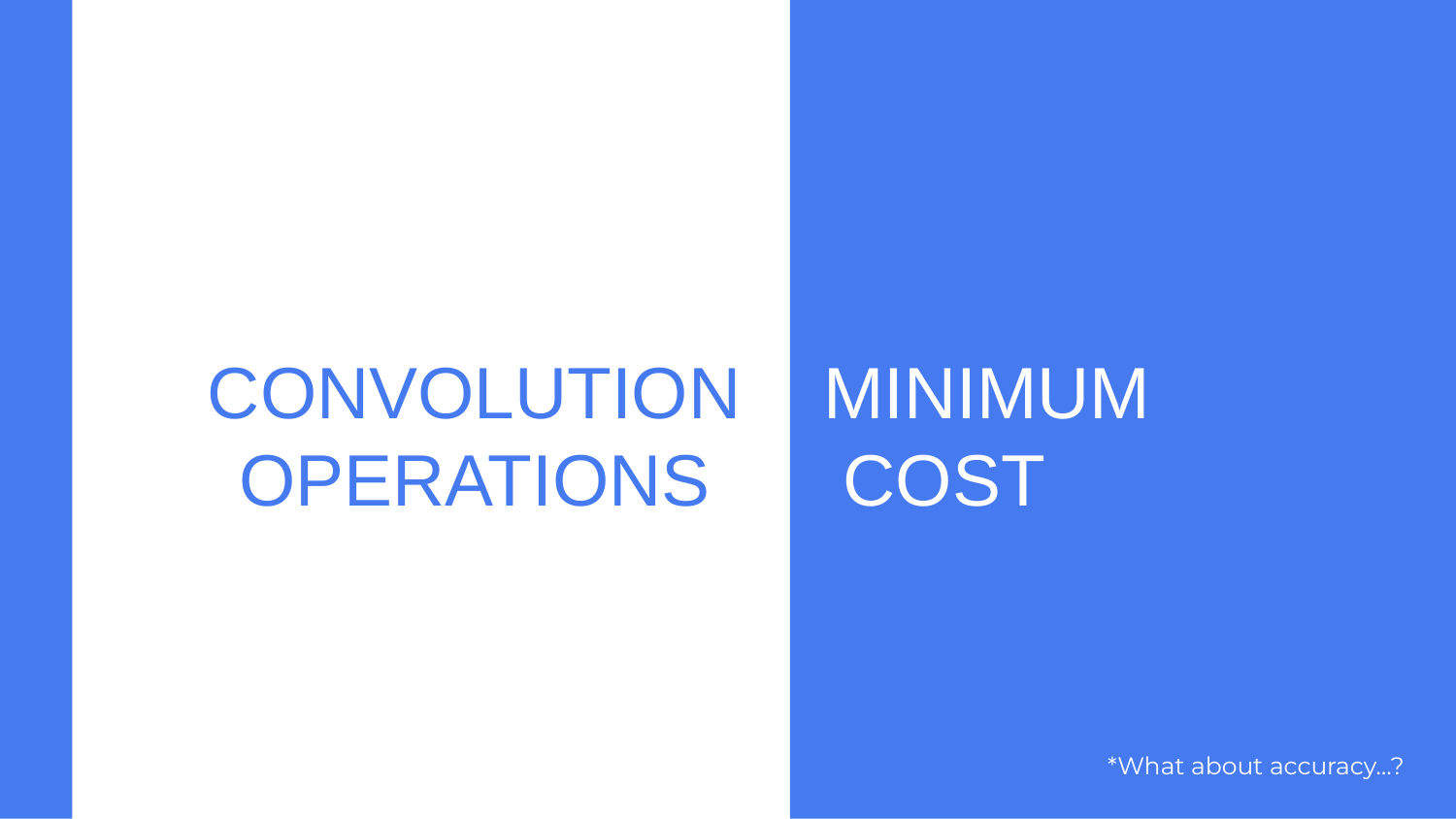

# CONVOLUTION OPERATIONS
MINIMUM
 COST
*What about accuracy…?